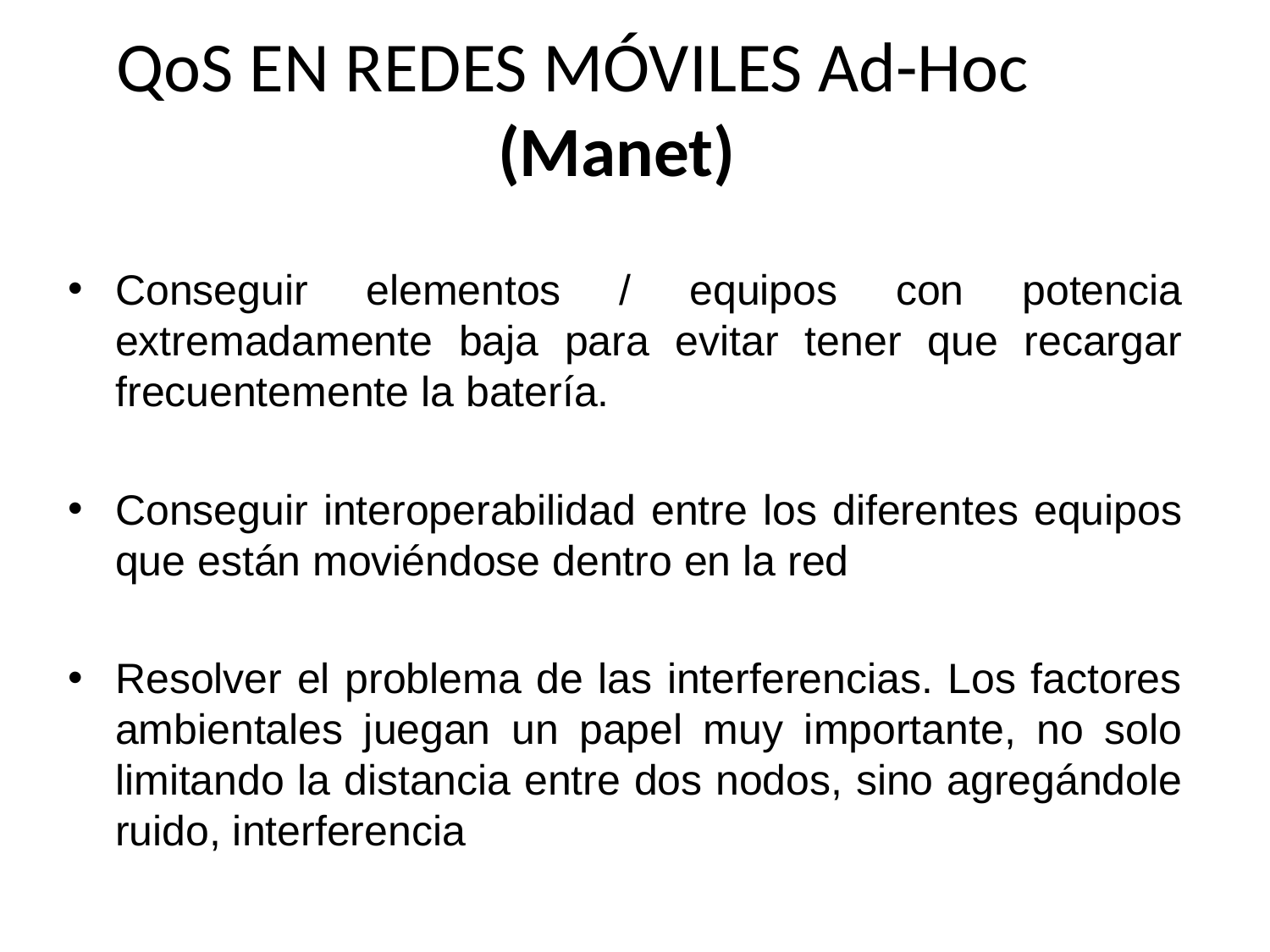

# QoS EN REDES MÓVILES Ad-Hoc (Manet)
Conseguir elementos / equipos con potencia extremadamente baja para evitar tener que recargar frecuentemente la batería.

Conseguir interoperabilidad entre los diferentes equipos que están moviéndose dentro en la red

Resolver el problema de las interferencias. Los factores ambientales juegan un papel muy importante, no solo limitando la distancia entre dos nodos, sino agregándole ruido, interferencia